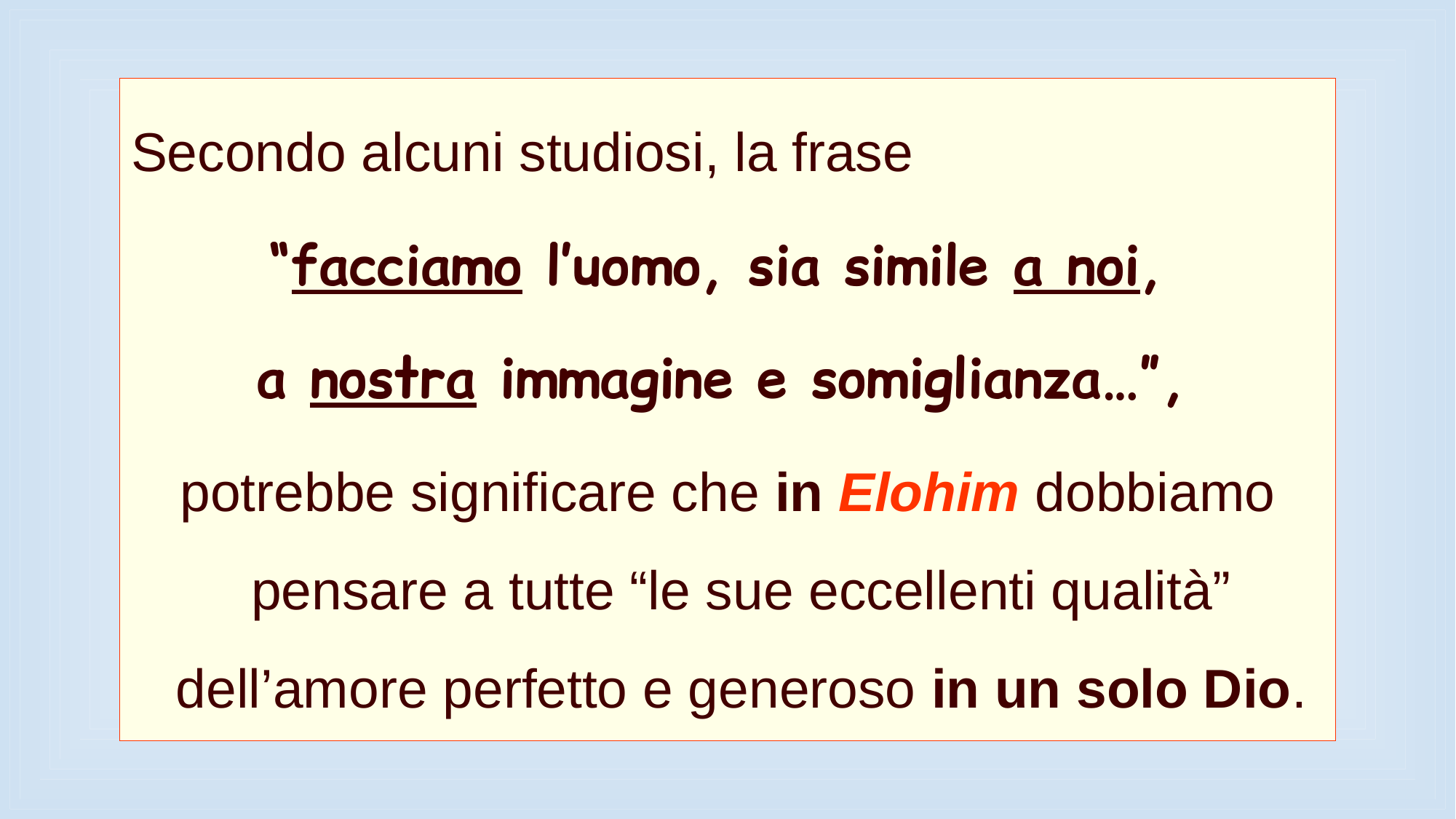

Secondo alcuni studiosi, la frase
“facciamo l’uomo, sia simile a noi,
a nostra immagine e somiglianza…”,
potrebbe significare che in Elohim dobbiamo pensare a tutte “le sue eccellenti qualità” dell’amore perfetto e generoso in un solo Dio.